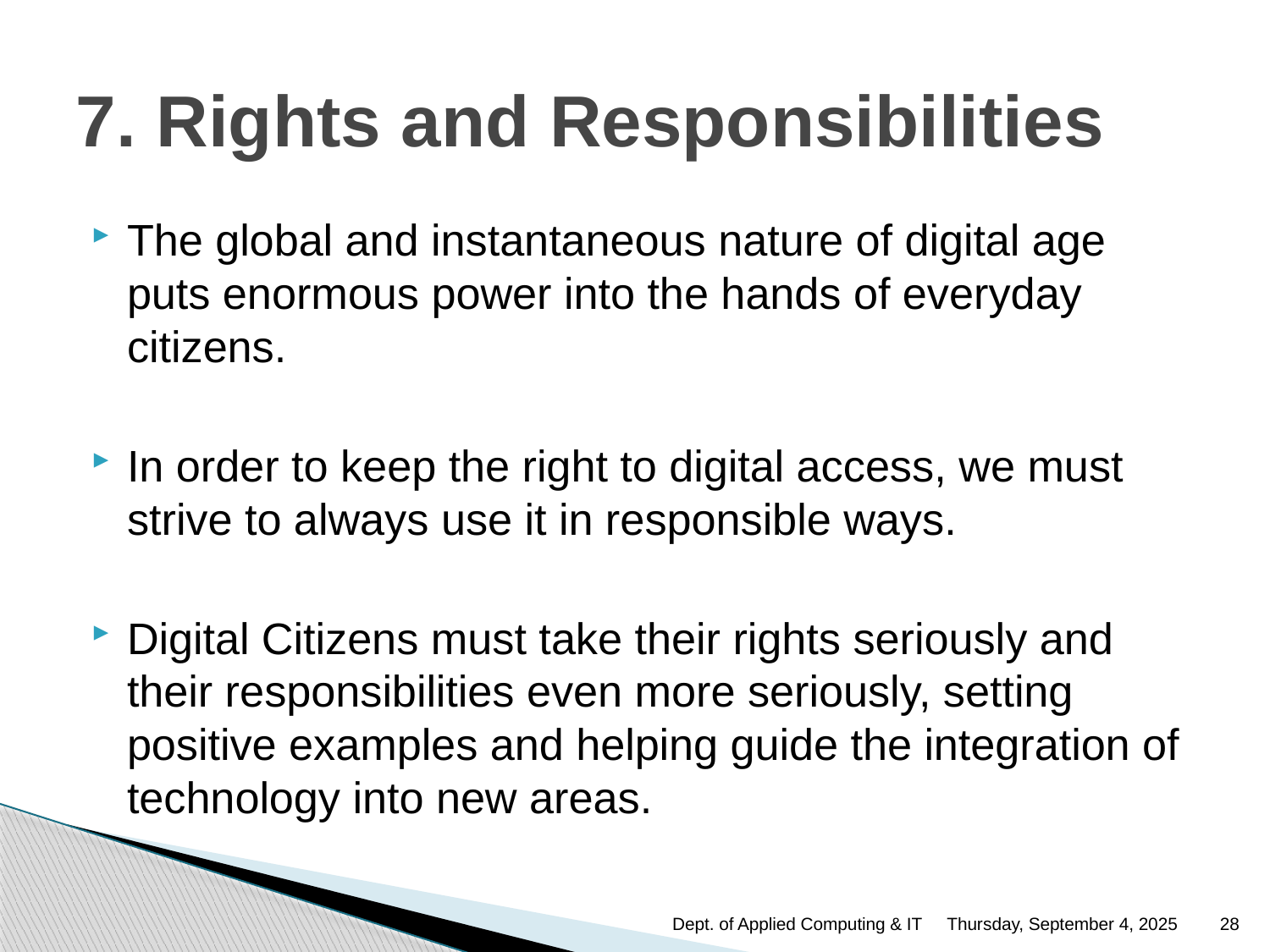

# 7. Rights and Responsibilities
The global and instantaneous nature of digital age puts enormous power into the hands of everyday citizens.

In order to keep the right to digital access, we must strive to always use it in responsible ways.

Digital Citizens must take their rights seriously and their responsibilities even more seriously, setting positive examples and helping guide the integration of technology into new areas.
Dept. of Applied Computing & IT
Thursday, September 4, 2025
28